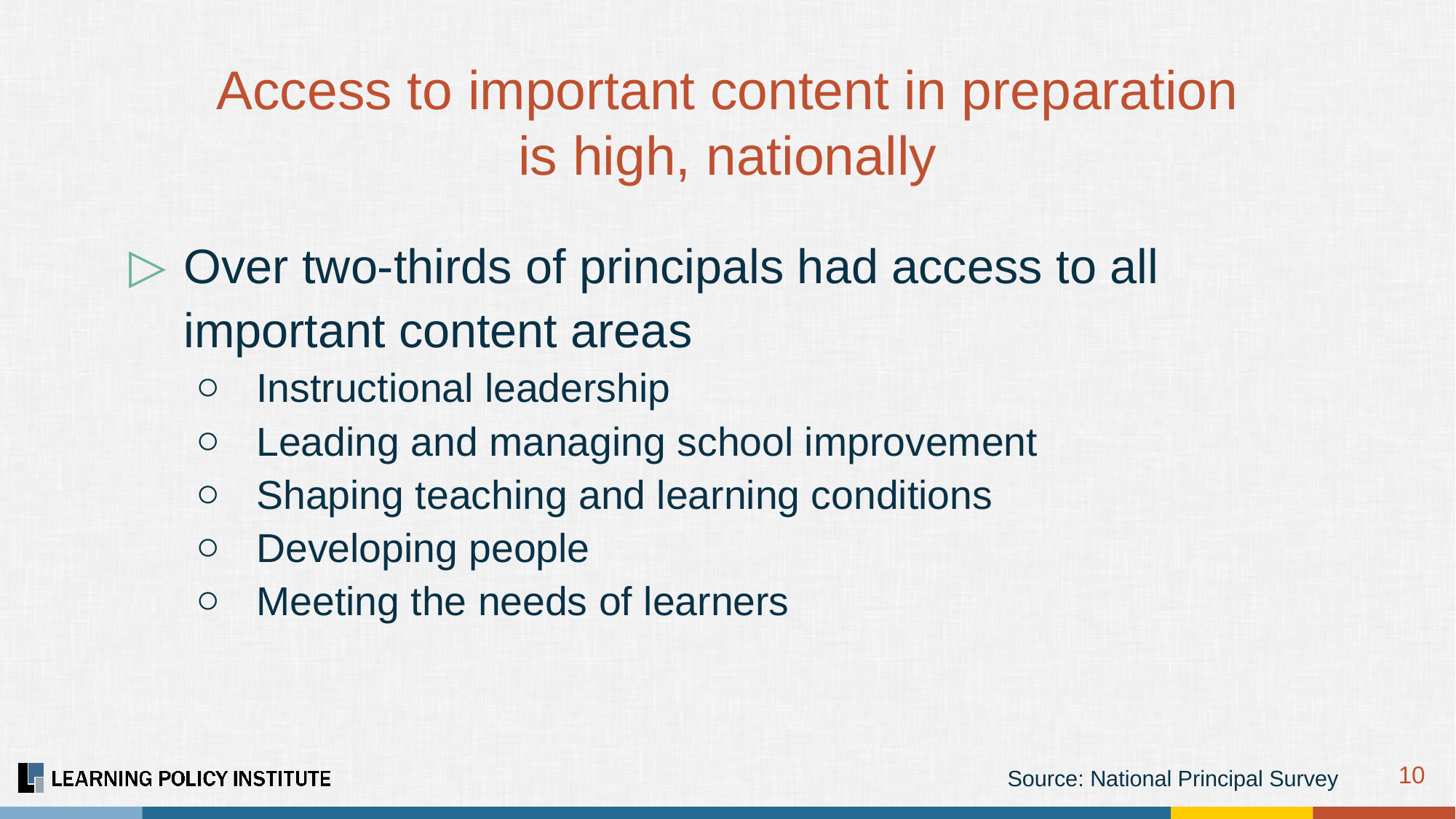

# Access to important content in preparation is high, nationally
Over two-thirds of principals had access to all important content areas
Instructional leadership
Leading and managing school improvement
Shaping teaching and learning conditions
Developing people
Meeting the needs of learners
10
Source: National Principal Survey